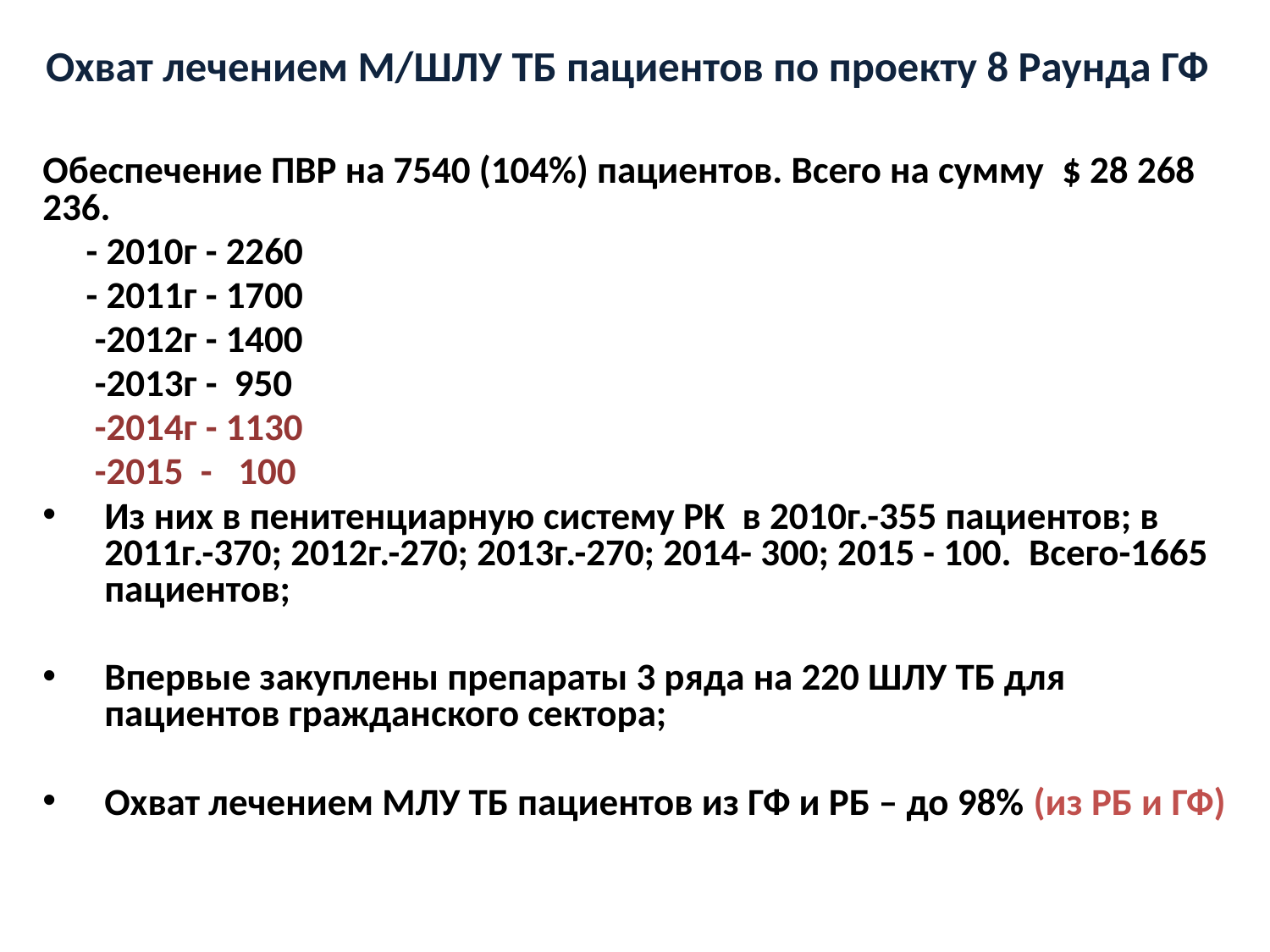

Охват лечением М/ШЛУ ТБ пациентов по проекту 8 Раунда ГФ
Обеспечение ПВР на 7540 (104%) пациентов. Всего на сумму  $ 28 268 236.
     - 2010г - 2260
     - 2011г - 1700
      -2012г - 1400
      -2013г -  950
      -2014г - 1130
      -2015  -   100
Из них в пенитенциарную систему РК  в 2010г.-355 пациентов; в 2011г.-370; 2012г.-270; 2013г.-270; 2014- 300; 2015 - 100.  Всего-1665 пациентов;

Впервые закуплены препараты 3 ряда на 220 ШЛУ ТБ для пациентов гражданского сектора;

Охват лечением МЛУ ТБ пациентов из ГФ и РБ – до 98% (из РБ и ГФ)